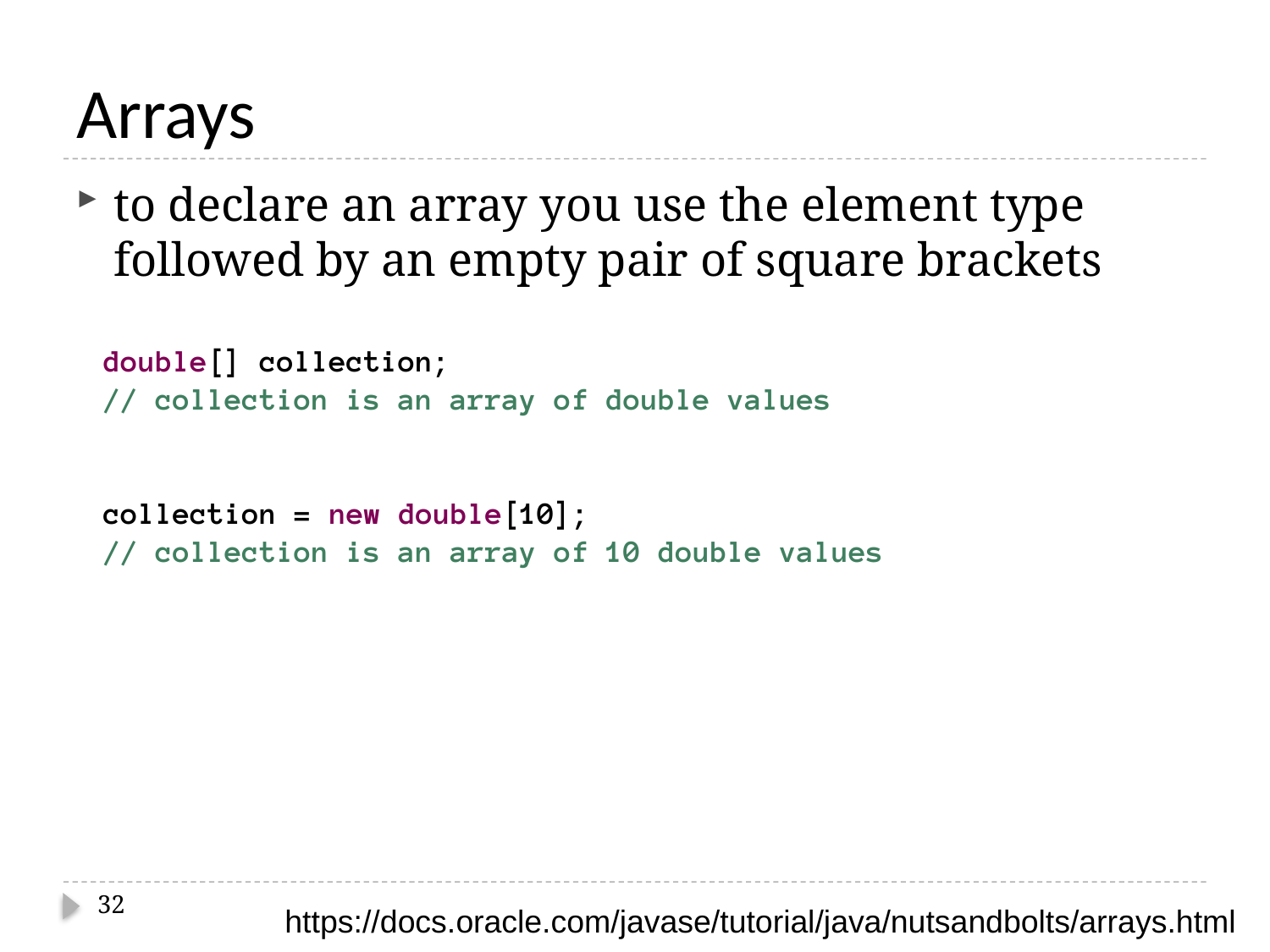

# Arrays
to declare an array you use the element type followed by an empty pair of square brackets
double[] collection;
// collection is an array of double values

collection = new double[10];
// collection is an array of 10 double values

32
https://docs.oracle.com/javase/tutorial/java/nutsandbolts/arrays.html